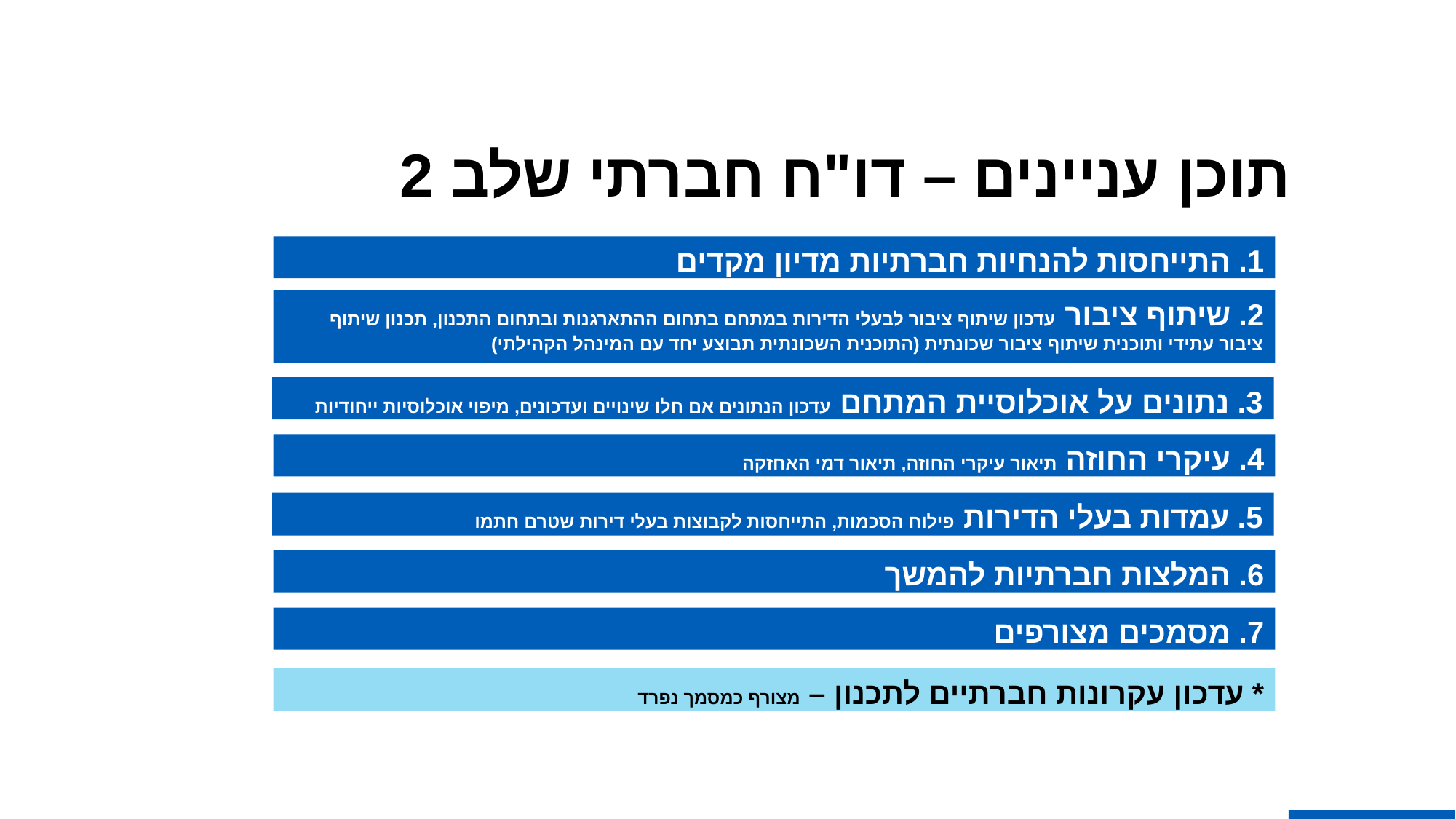

תוכן עניינים – דו"ח חברתי שלב 2

1. התייחסות להנחיות חברתיות מדיון מקדים
2. שיתוף ציבור עדכון שיתוף ציבור לבעלי הדירות במתחם בתחום ההתארגנות ובתחום התכנון, תכנון שיתוף ציבור עתידי ותוכנית שיתוף ציבור שכונתית (התוכנית השכונתית תבוצע יחד עם המינהל הקהילתי)
3. נתונים על אוכלוסיית המתחם עדכון הנתונים אם חלו שינויים ועדכונים, מיפוי אוכלוסיות ייחודיות
4. עיקרי החוזה תיאור עיקרי החוזה, תיאור דמי האחזקה
5. עמדות בעלי הדירות פילוח הסכמות, התייחסות לקבוצות בעלי דירות שטרם חתמו
6. המלצות חברתיות להמשך
7. מסמכים מצורפים
* עדכון עקרונות חברתיים לתכנון – מצורף כמסמך נפרד